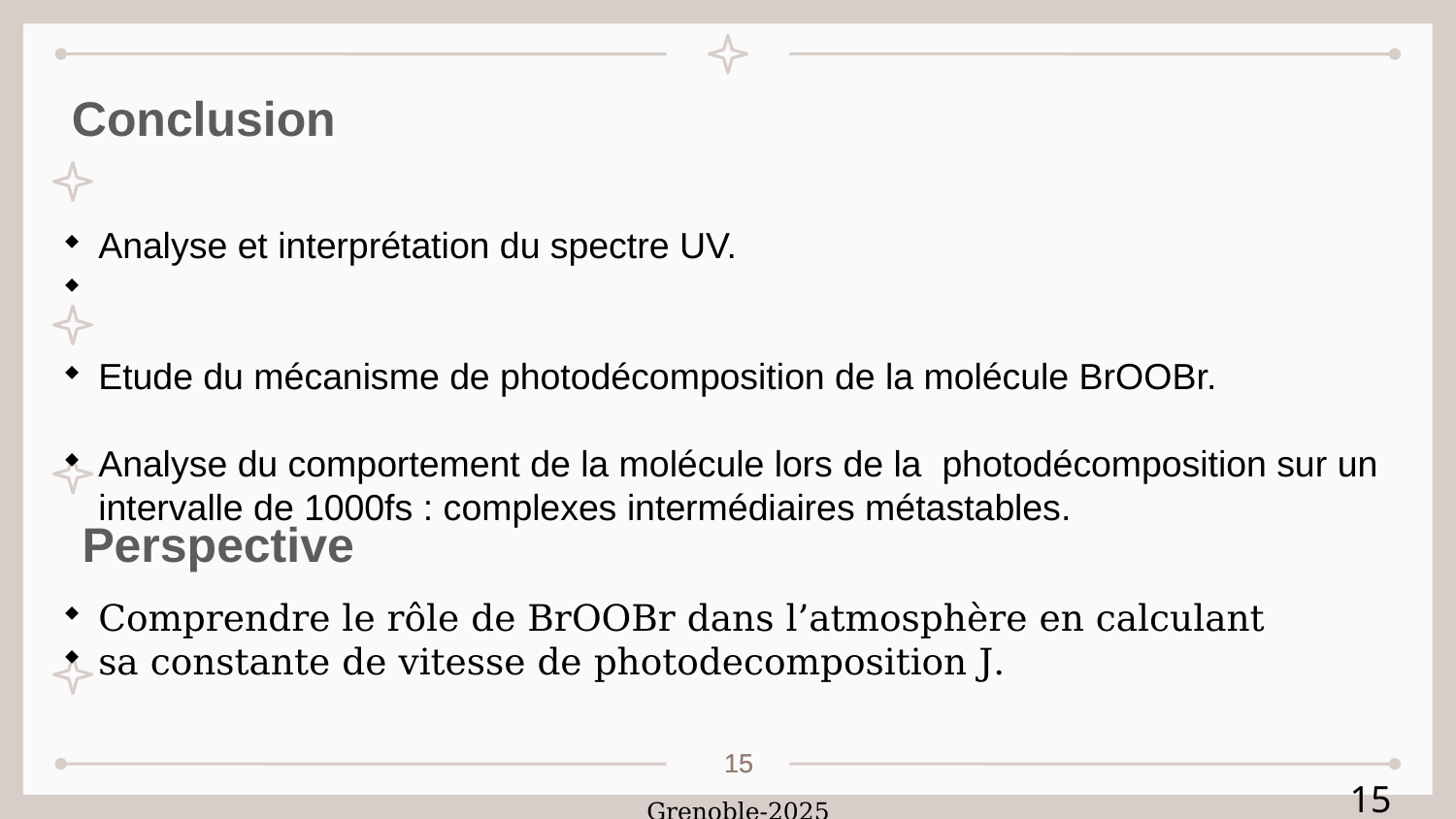

Conclusion

Analyse et interprétation du spectre UV.

Etude du mécanisme de photodécomposition de la molécule BrOOBr.

Analyse du comportement de la molécule lors de la  photodécomposition sur un intervalle de 1000fs : complexes intermédiaires métastables.

Perspective
Comprendre le rôle de BrOOBr dans l’atmosphère en calculant
sa constante de vitesse de photodecomposition J.

15
15
15
Grenoble-2025